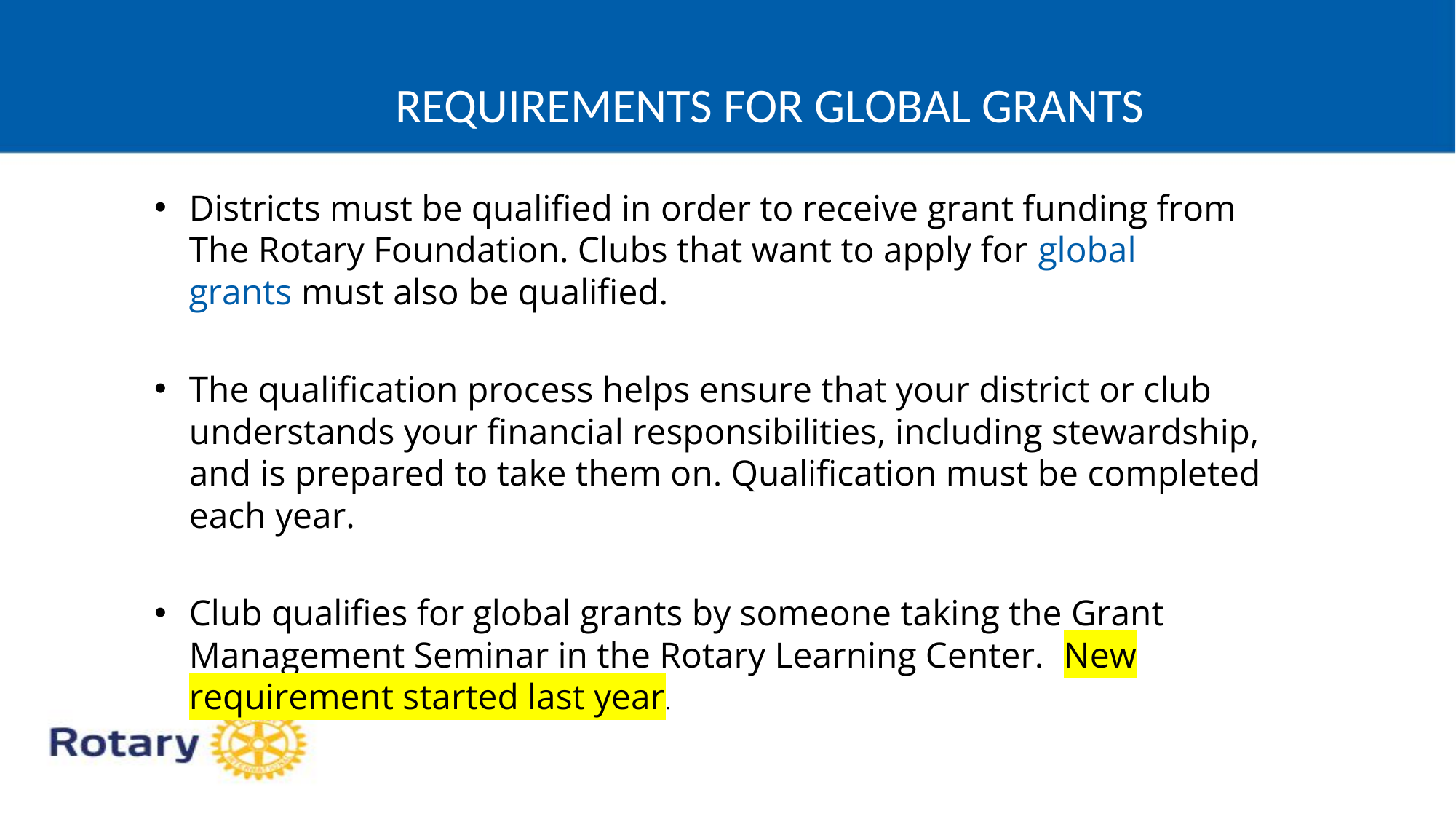

# requirements for Global grants
Districts must be qualified in order to receive grant funding from The Rotary Foundation. Clubs that want to apply for global grants must also be qualified.

The qualification process helps ensure that your district or club understands your financial responsibilities, including stewardship, and is prepared to take them on. Qualification must be completed each year.

Club qualifies for global grants by someone taking the Grant Management Seminar in the Rotary Learning Center.  New requirement started last year.